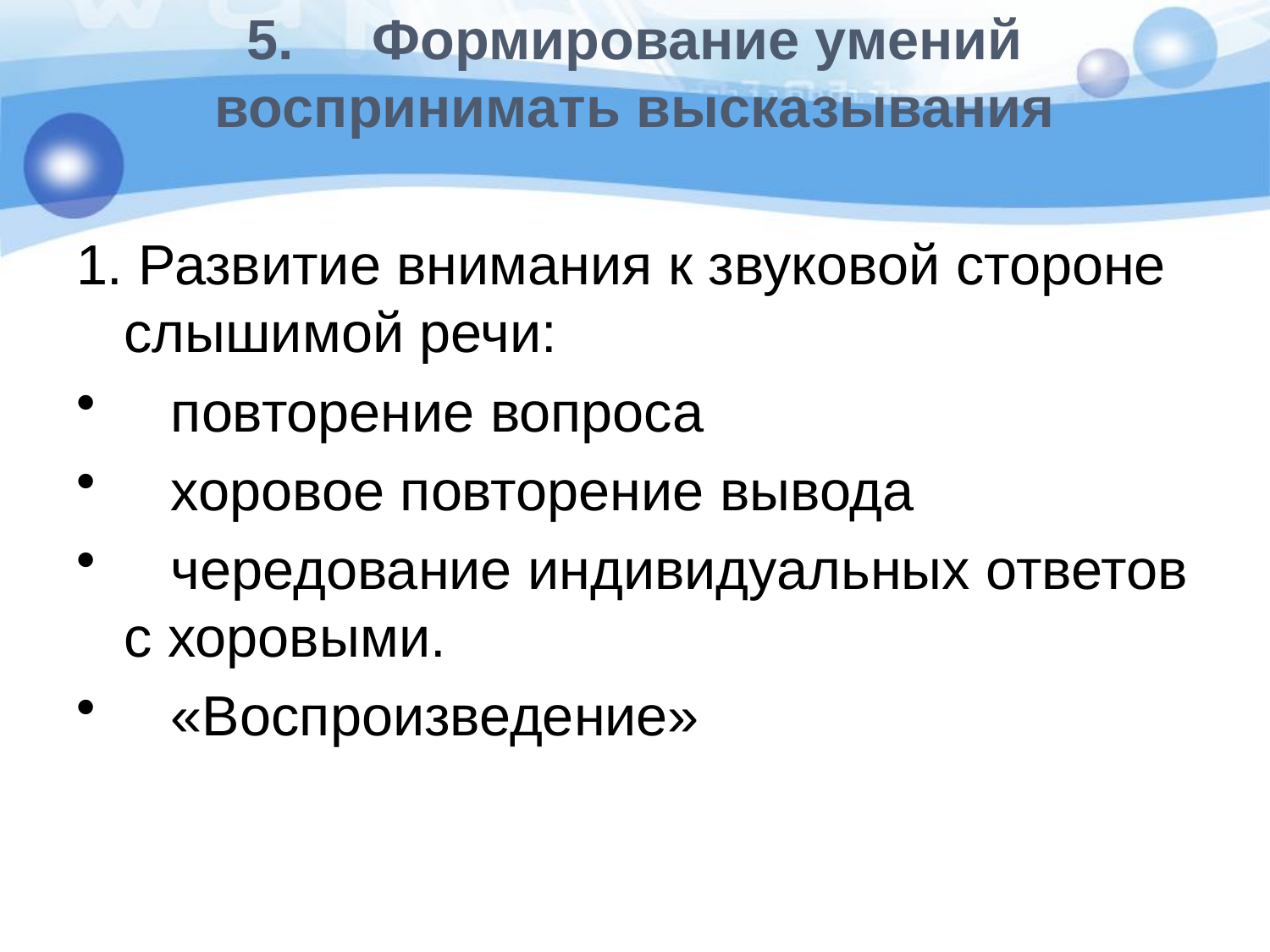

# 5.     Формирование умений воспринимать высказывания
1. Развитие внимания к звуковой стороне слышимой речи:
   повторение вопроса
   хоровое повторение вывода
   чередование индивидуальных ответов с хоровыми.
   «Воспроизведение»